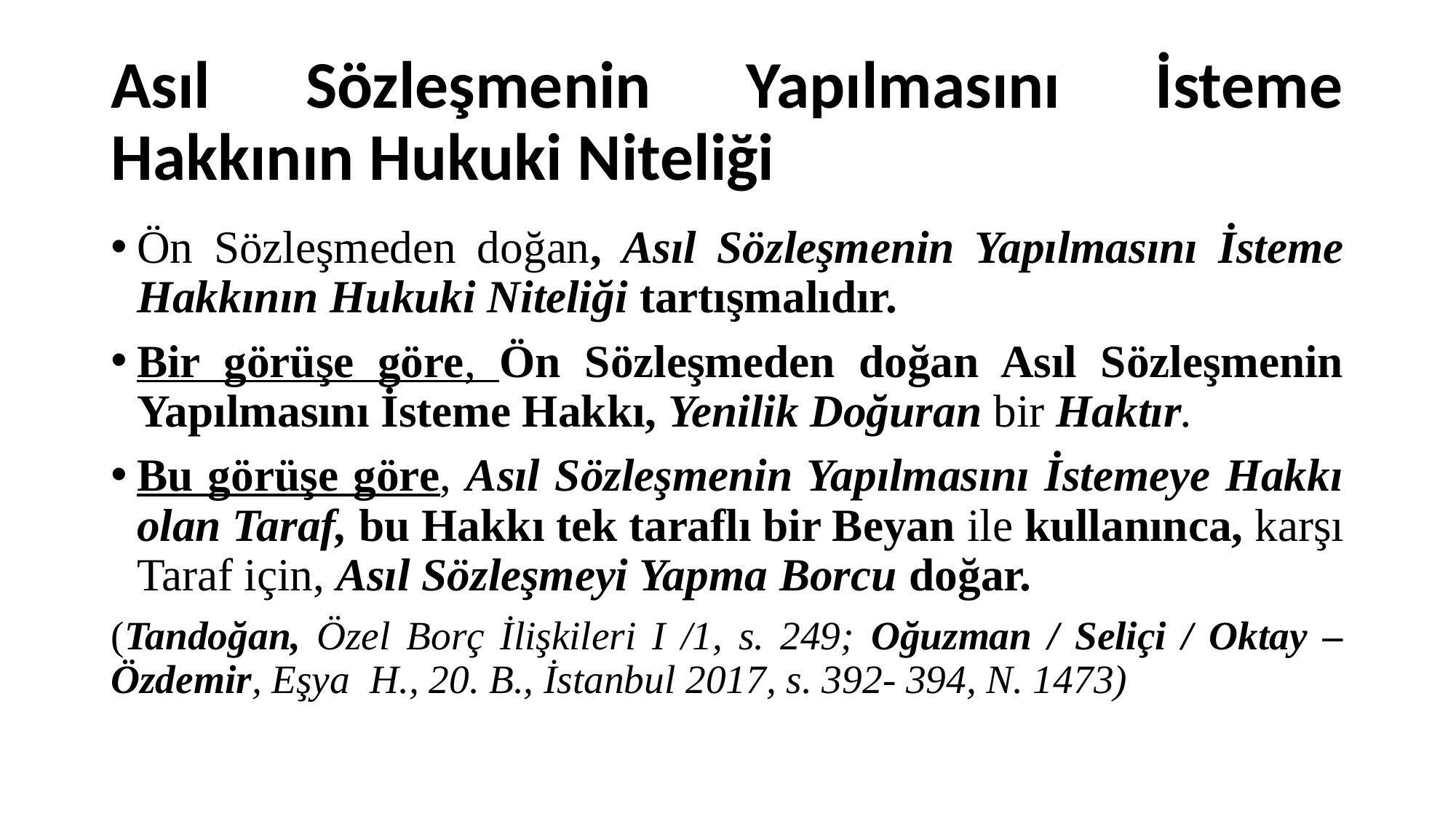

# Asıl Sözleşmenin Yapılmasını İsteme Hakkının Hukuki Niteliği
Ön Sözleşmeden doğan, Asıl Sözleşmenin Yapılmasını İsteme Hakkının Hukuki Niteliği tartışmalıdır.
Bir görüşe göre, Ön Sözleşmeden doğan Asıl Sözleşmenin Yapılmasını İsteme Hakkı, Yenilik Doğuran bir Haktır.
Bu görüşe göre, Asıl Sözleşmenin Yapılmasını İstemeye Hakkı olan Taraf, bu Hakkı tek taraflı bir Beyan ile kullanınca, karşı Taraf için, Asıl Sözleşmeyi Yapma Borcu doğar.
(Tandoğan, Özel Borç İlişkileri I /1, s. 249; Oğuzman / Seliçi / Oktay – Özdemir, Eşya  H., 20. B., İstanbul 2017, s. 392- 394, N. 1473)